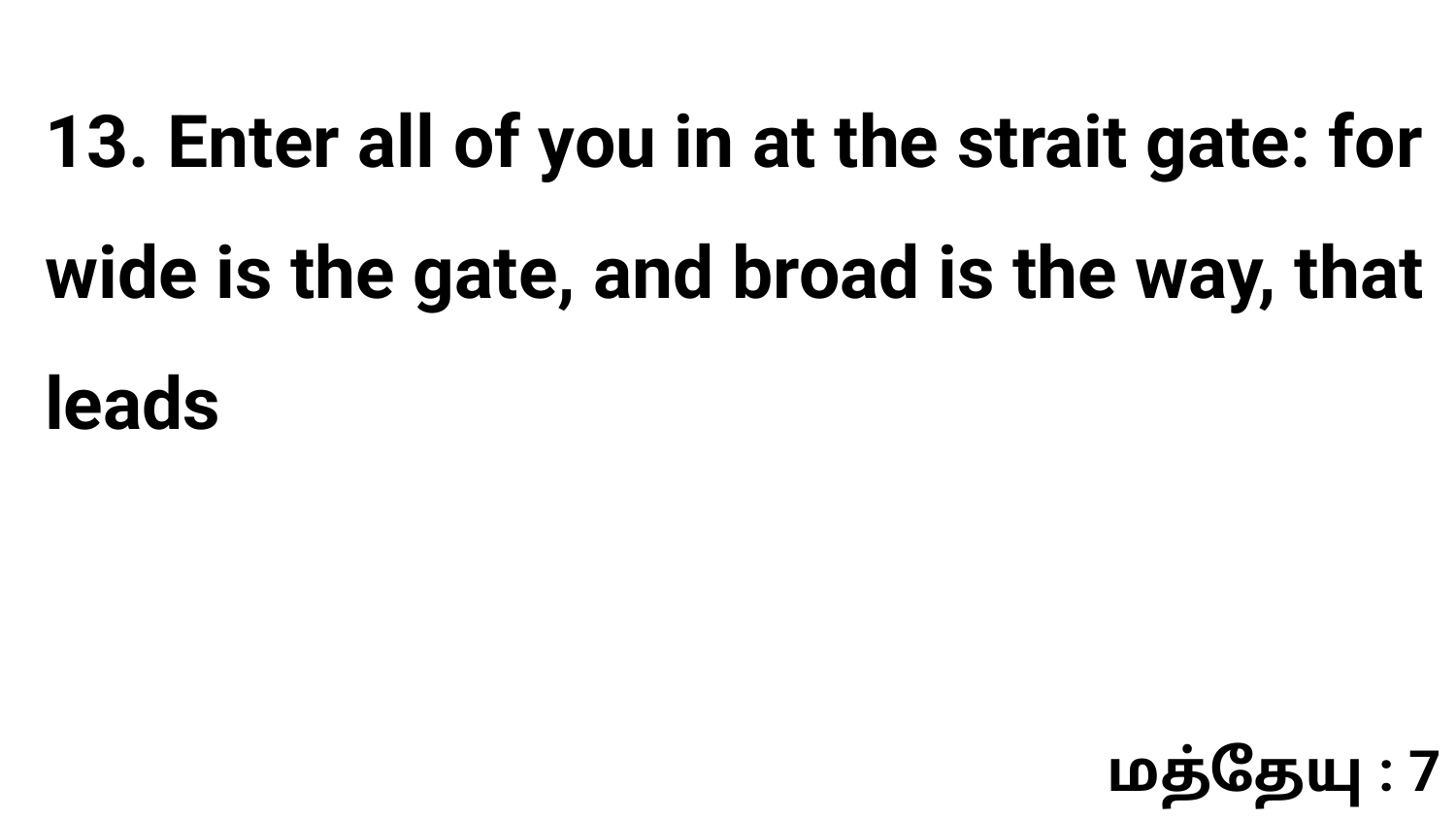

13. Enter all of you in at the strait gate: for wide is the gate, and broad is the way, that leads
மத்தேயு : 7